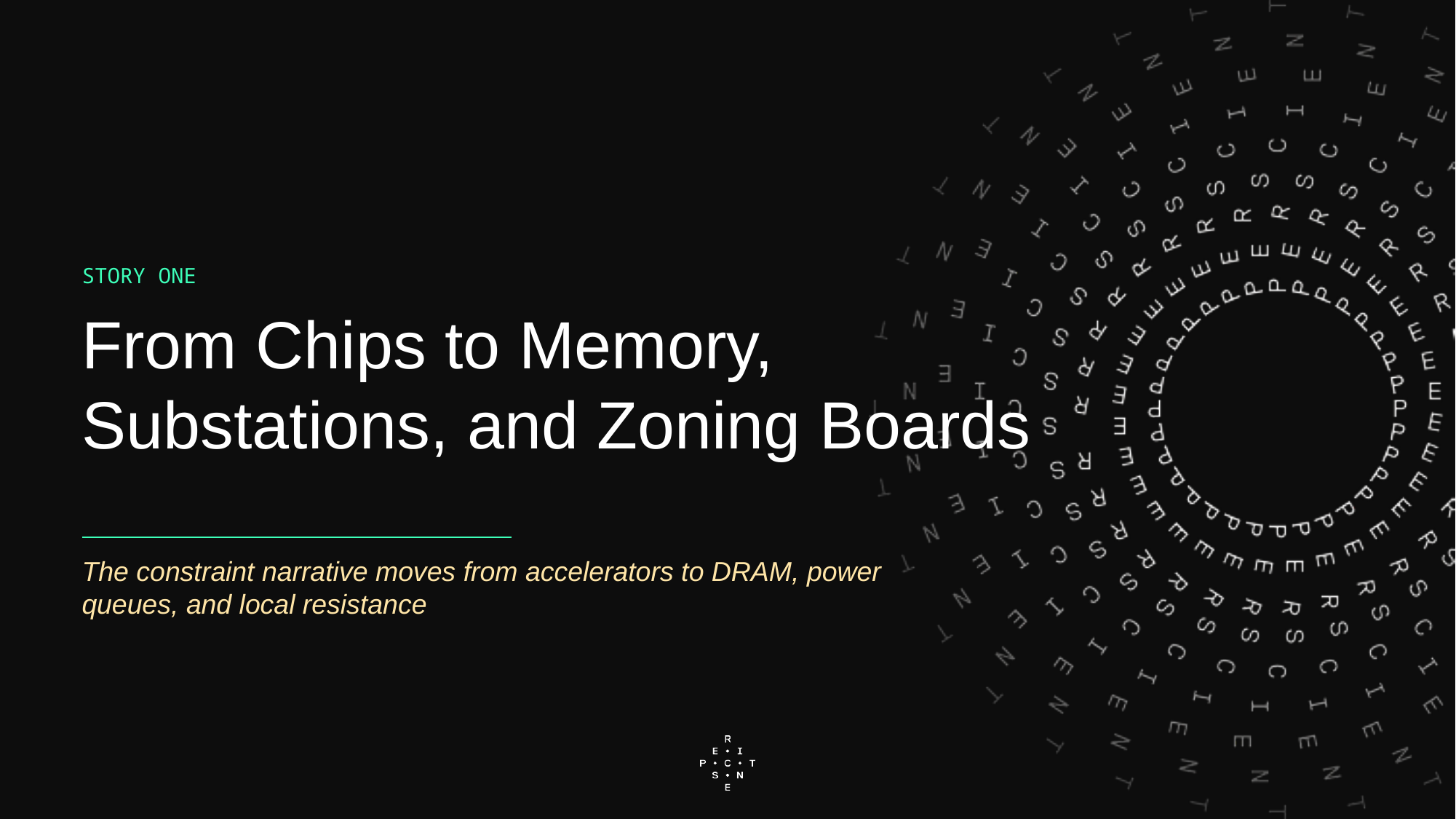

STORY ONE
From Chips to Memory, Substations, and Zoning Boards
The constraint narrative moves from accelerators to DRAM, power queues, and local resistance